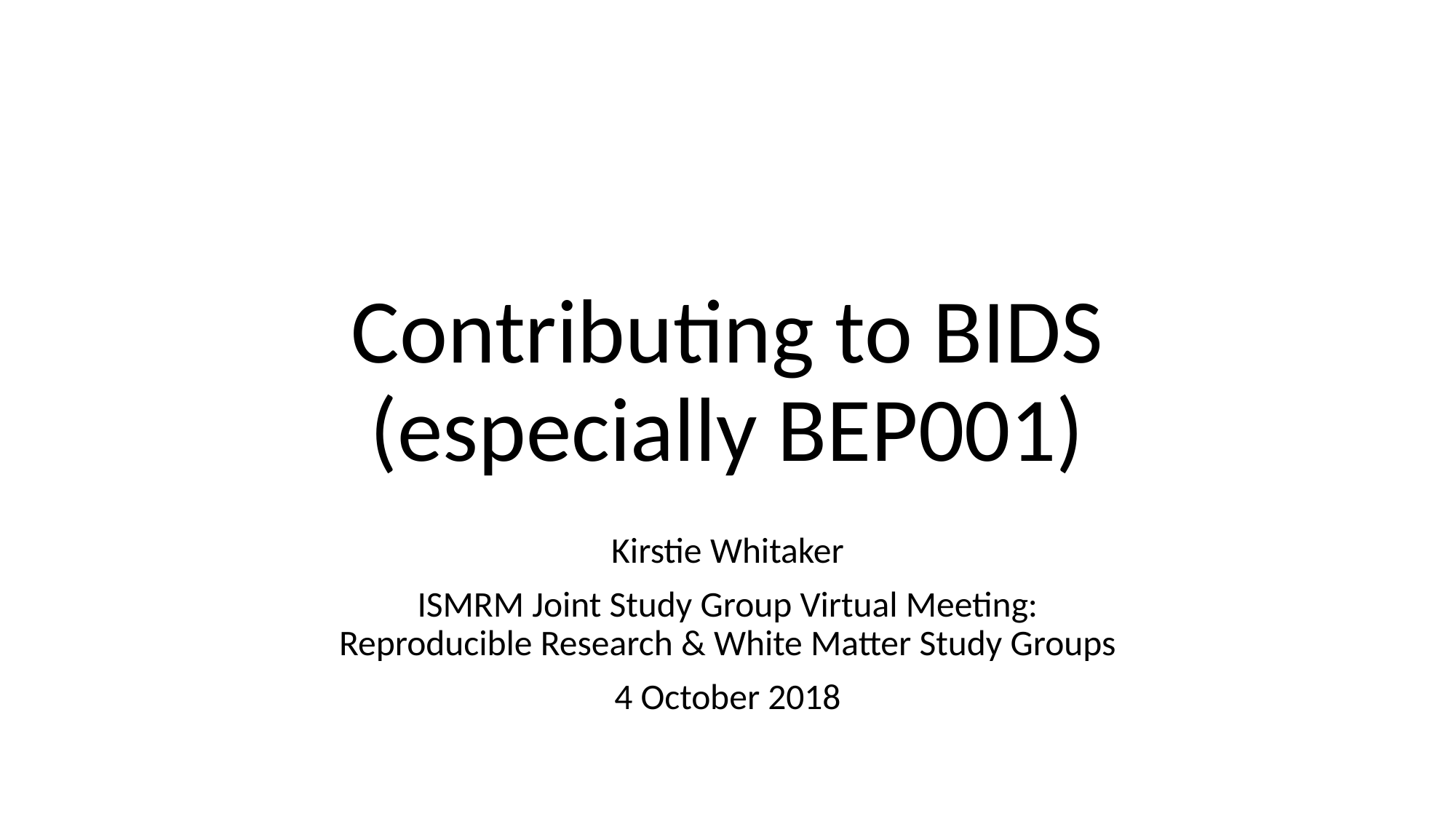

# Contributing to BIDS (especially BEP001)
Kirstie Whitaker
ISMRM Joint Study Group Virtual Meeting:
Reproducible Research & White Matter Study Groups
4 October 2018